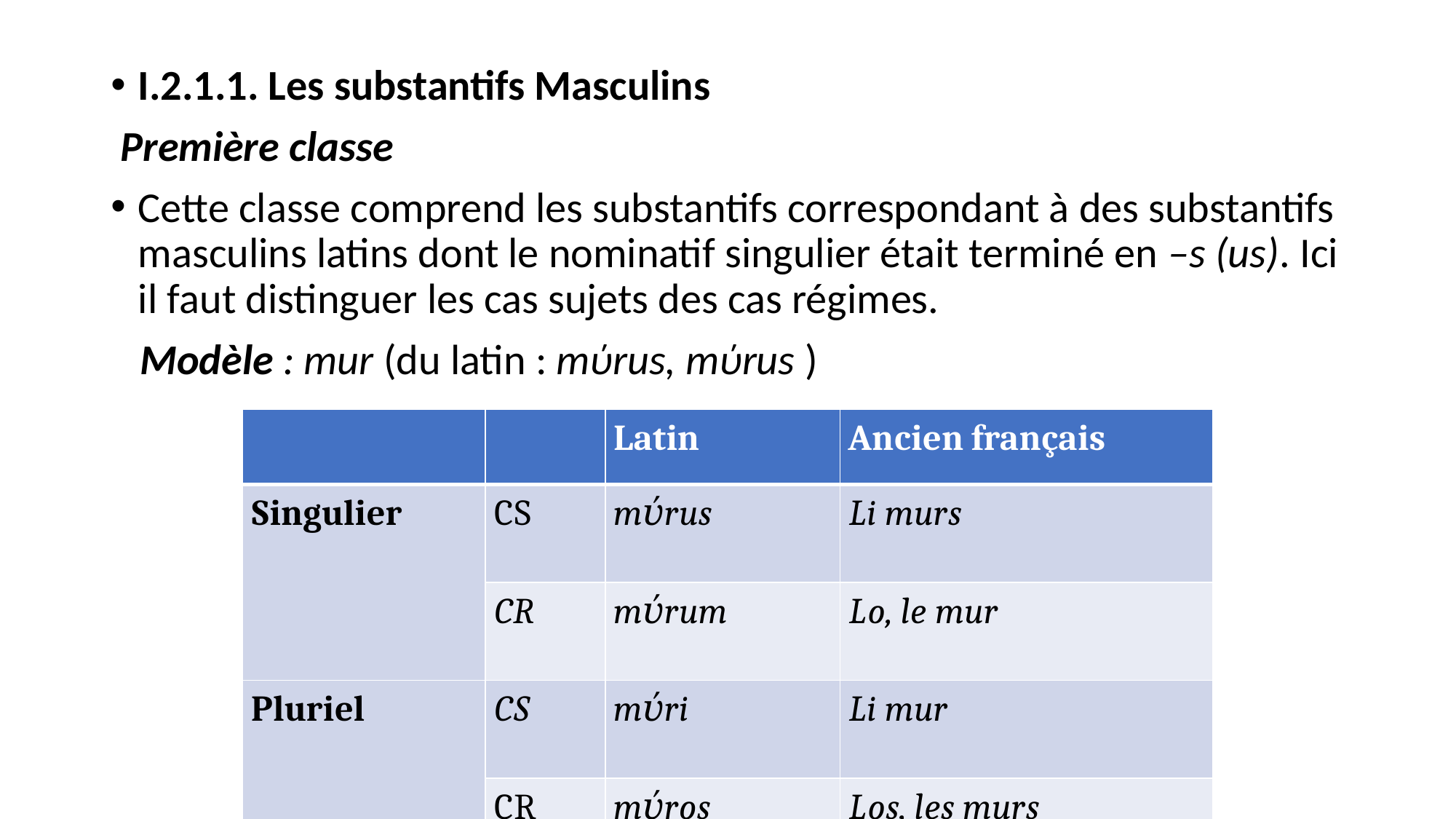

I.2.1.1. Les substantifs Masculins
 Première classe
Cette classe comprend les substantifs correspondant à des substantifs masculins latins dont le nominatif singulier était terminé en –s (us). Ici il faut distinguer les cas sujets des cas régimes.
   Modèle : mur (du latin : mύrus, mύrus )

|  |  | Latin | Ancien français |
| --- | --- | --- | --- |
| Singulier | CS | mύrus | Li murs |
|  | CR | mύrum | Lo, le mur |
| Pluriel | CS | mύri | Li mur |
|  | CR | mύros | Los, les murs |